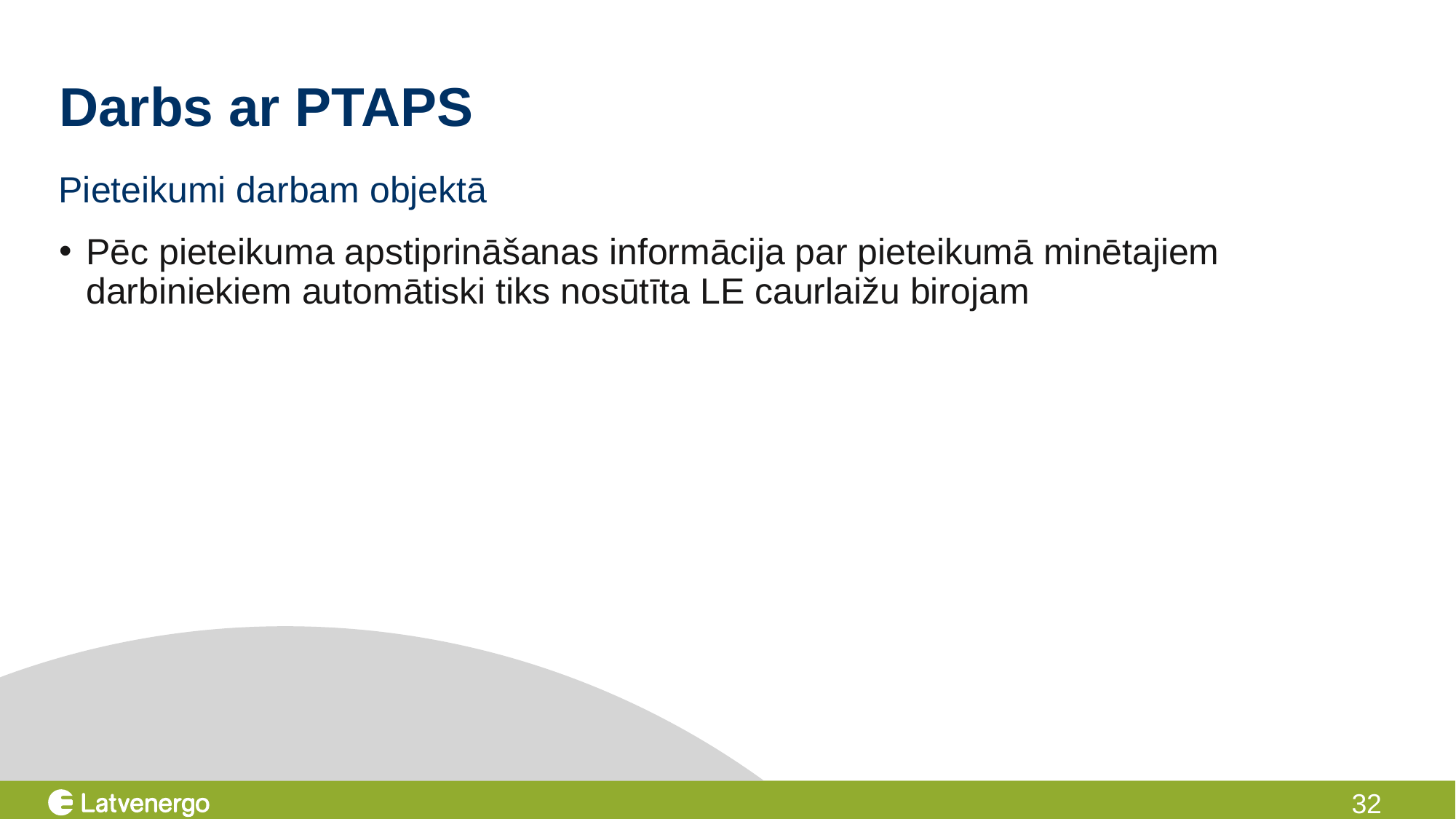

# Darbs ar PTAPS
Pieteikumi darbam objektā
Pēc pieteikuma apstiprināšanas informācija par pieteikumā minētajiem darbiniekiem automātiski tiks nosūtīta LE caurlaižu birojam
32